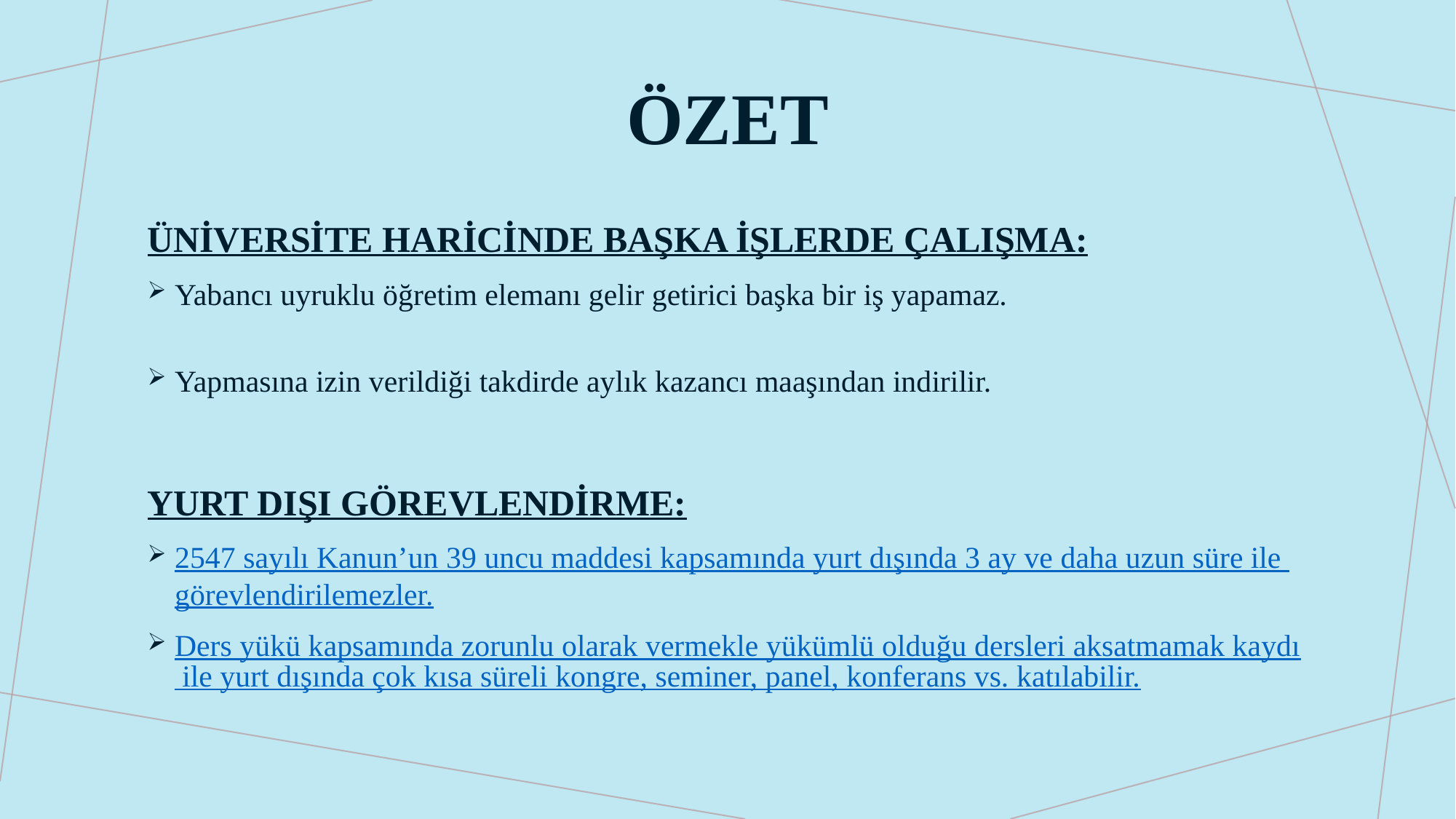

# özet
ÜNİVERSİTE HARİCİNDE BAŞKA İŞLERDE ÇALIŞMA:
Yabancı uyruklu öğretim elemanı gelir getirici başka bir iş yapamaz.

Yapmasına izin verildiği takdirde aylık kazancı maaşından indirilir.

YURT DIŞI GÖREVLENDİRME:
2547 sayılı Kanun’un 39 uncu maddesi kapsamında yurt dışında 3 ay ve daha uzun süre ile görevlendirilemezler.
Ders yükü kapsamında zorunlu olarak vermekle yükümlü olduğu dersleri aksatmamak kaydı ile yurt dışında çok kısa süreli kongre, seminer, panel, konferans vs. katılabilir.